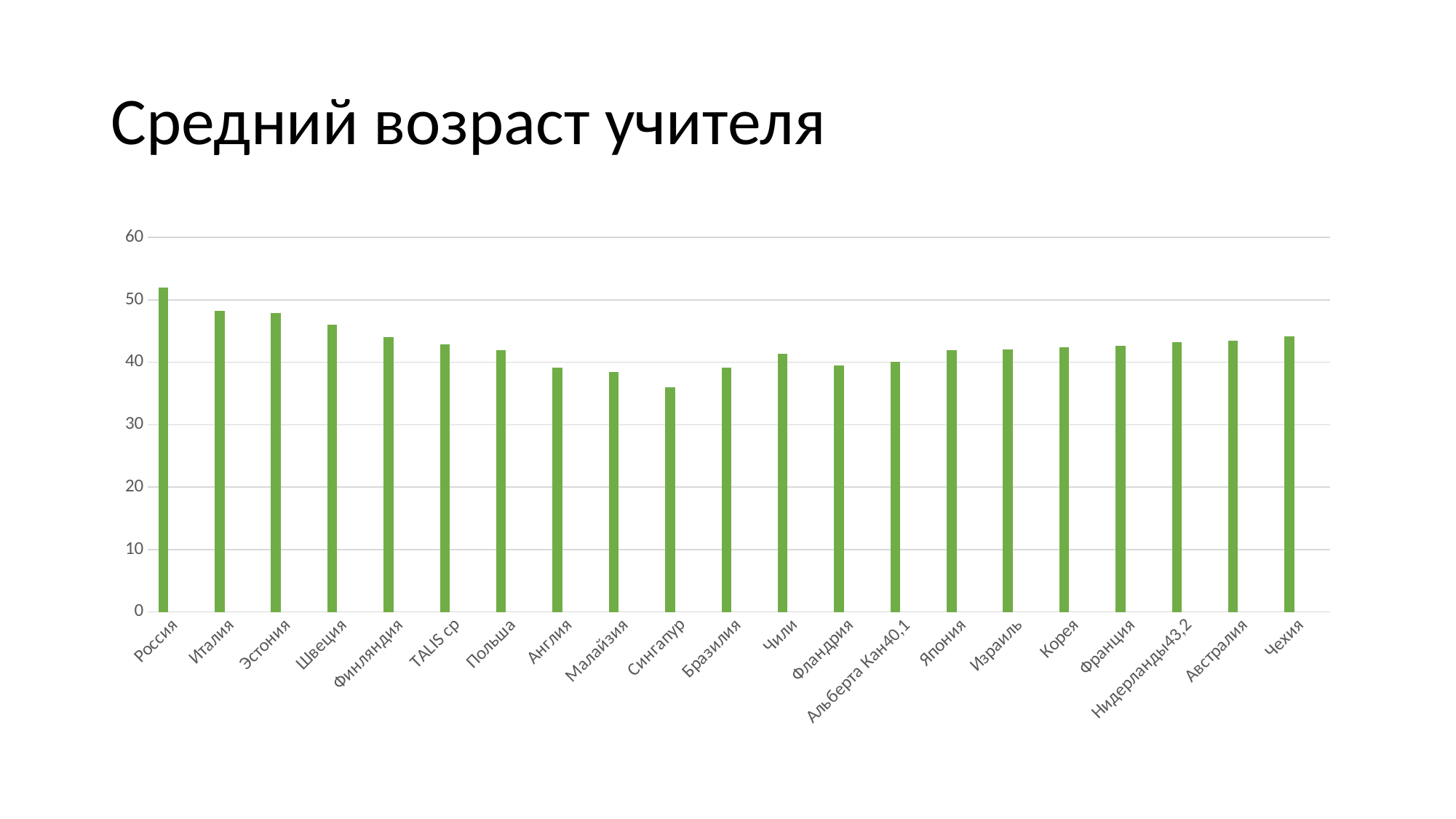

# Средний возраст учителя

### Chart

| Category | Ряд 1 | Ряд 2 | Ряд 3 |
|---|---|---|---|
| Россия | 52.0 | None | None |
| Италия | 48.2 | None | None |
| Эстония | 47.9 | None | None |
| Швеция | 46.0 | None | None |
| Финляндия | 44.1 | None | None |
| ТALIS cр | 42.9 | None | None |
| Польша | 41.9 | None | None |
| Англия | 39.2 | None | None |
| Малайзия | 38.5 | None | None |
| Сингапур | 36.0 | None | None |
| Бразилия | 39.2 | None | None |
| Чили | 41.3 | None | None |
| Фландрия | 39.5 | None | None |
| Альберта Кан40,1 | 40.1 | None | None |
| Япония | 41.9 | None | None |
| Израиль | 42.1 | None | None |
| Корея | 42.4 | None | None |
| Франция | 42.6 | None | None |
| Нидерланды43,2 | 43.2 | None | None |
| Австралия | 43.4 | None | None |
| Чехия | 44.2 | None | None |